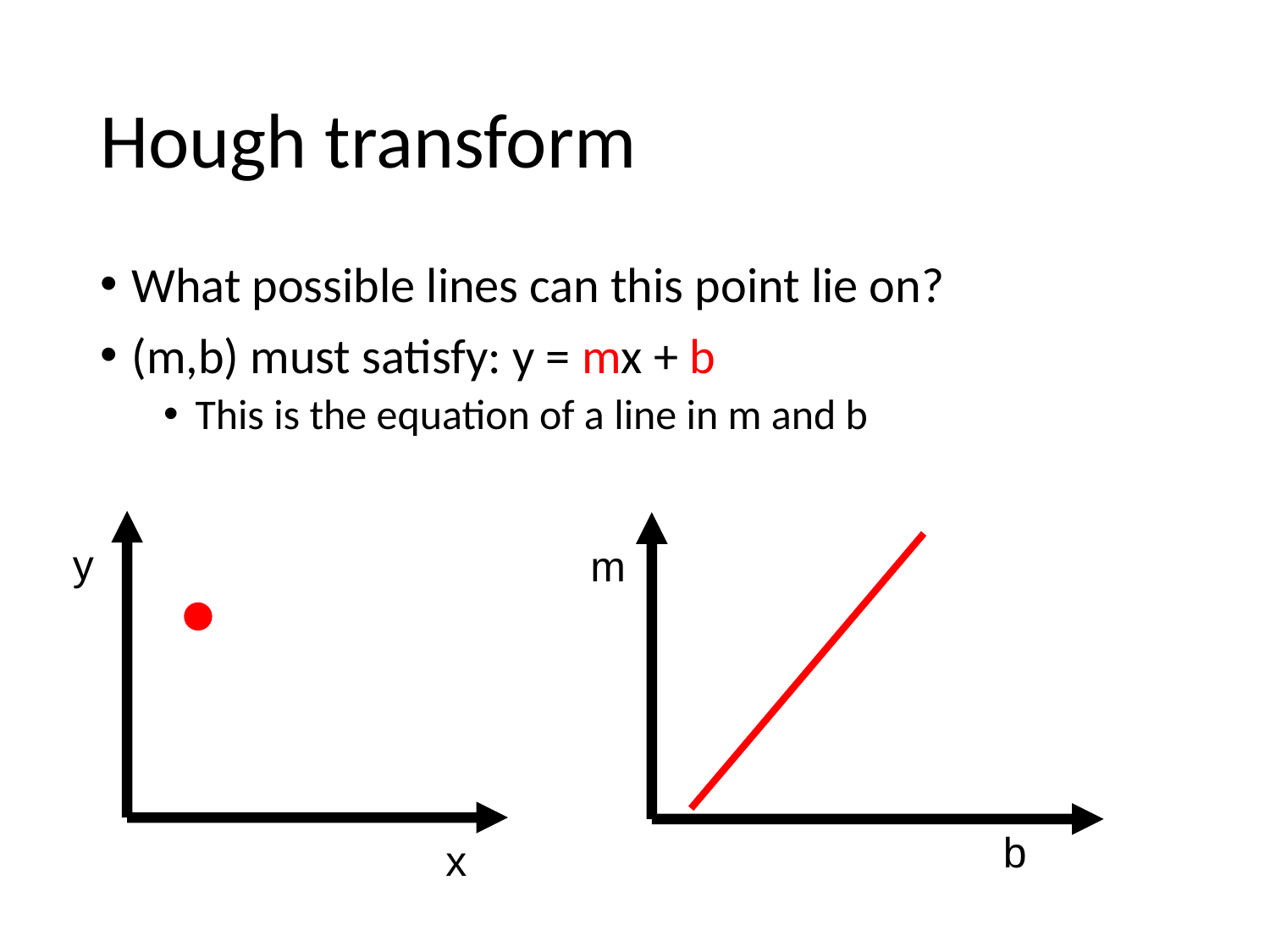

# Hough transform
What possible lines can this point lie on?
(m,b) must satisfy: y = mx + b
This is the equation of a line in m and b

y
m

b
x